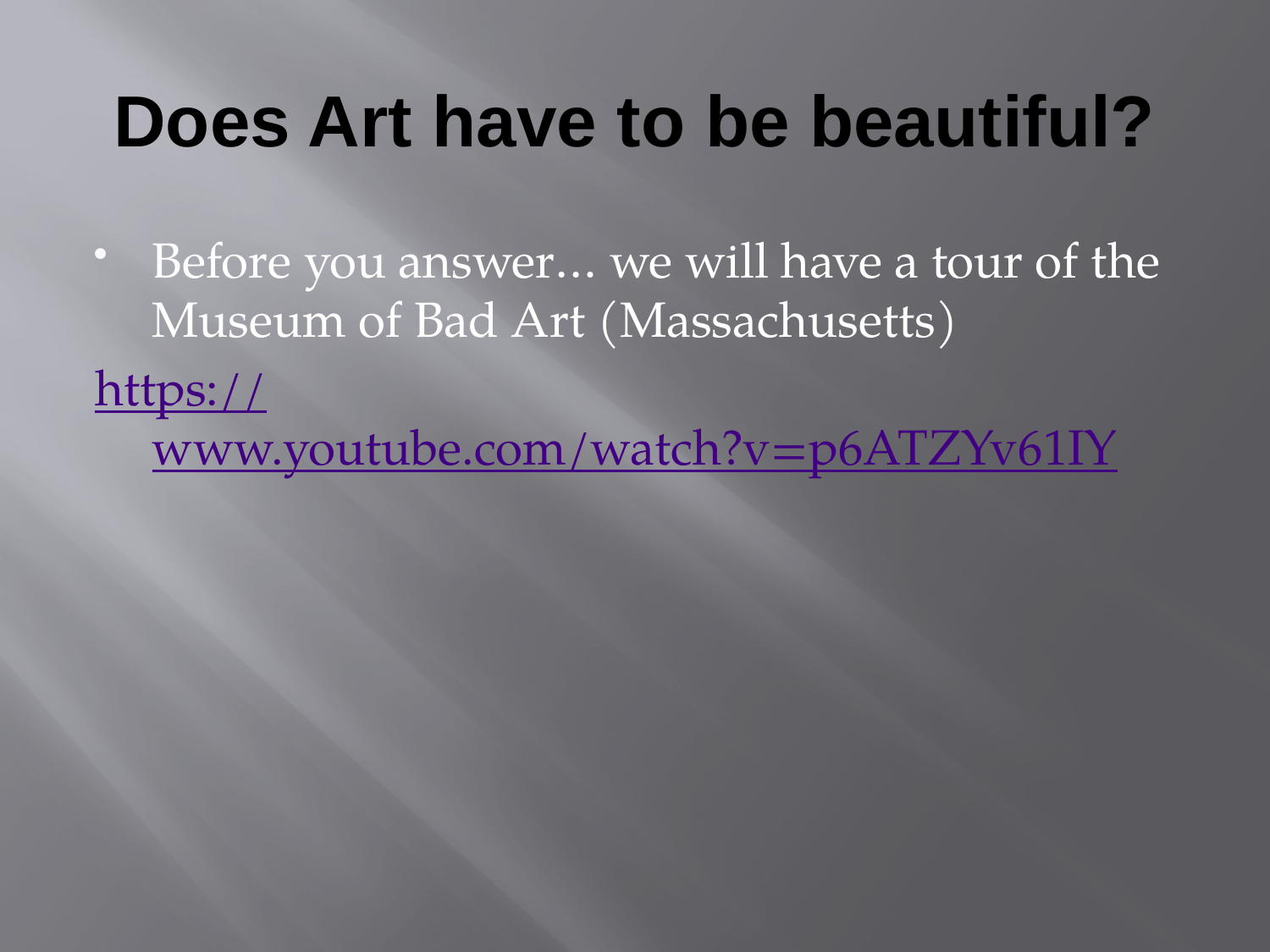

# Does Art have to be beautiful?
Before you answer… we will have a tour of the Museum of Bad Art (Massachusetts)
https://www.youtube.com/watch?v=p6ATZYv61IY